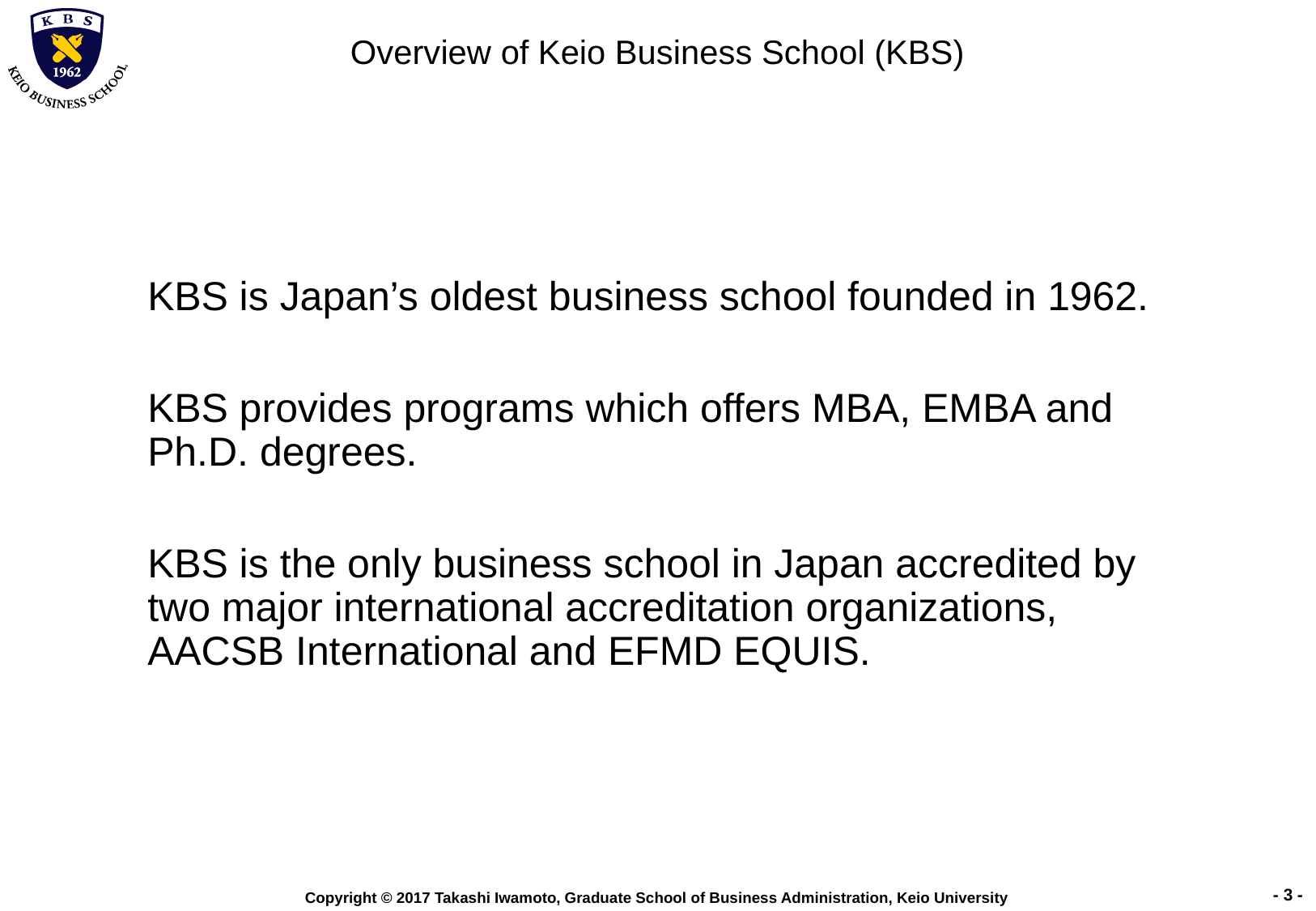

# Overview of Keio Business School (KBS)
KBS is Japan’s oldest business school founded in 1962.

KBS provides programs which offers MBA, EMBA and Ph.D. degrees.

KBS is the only business school in Japan accredited by two major international accreditation organizations, AACSB International and EFMD EQUIS.

- 3 -